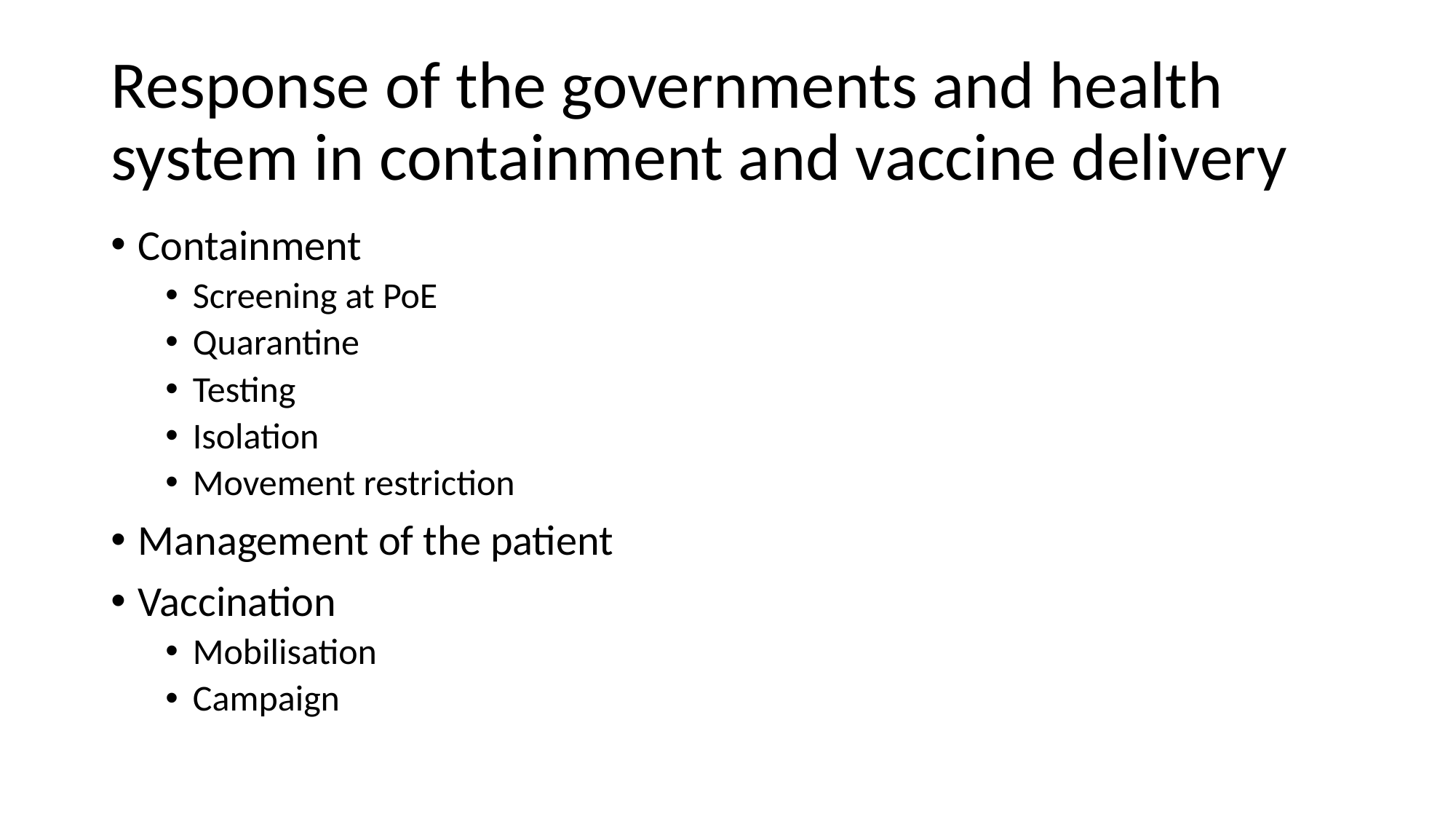

# Response of the governments and health system in containment and vaccine delivery
Containment
Screening at PoE
Quarantine
Testing
Isolation
Movement restriction
Management of the patient
Vaccination
Mobilisation
Campaign